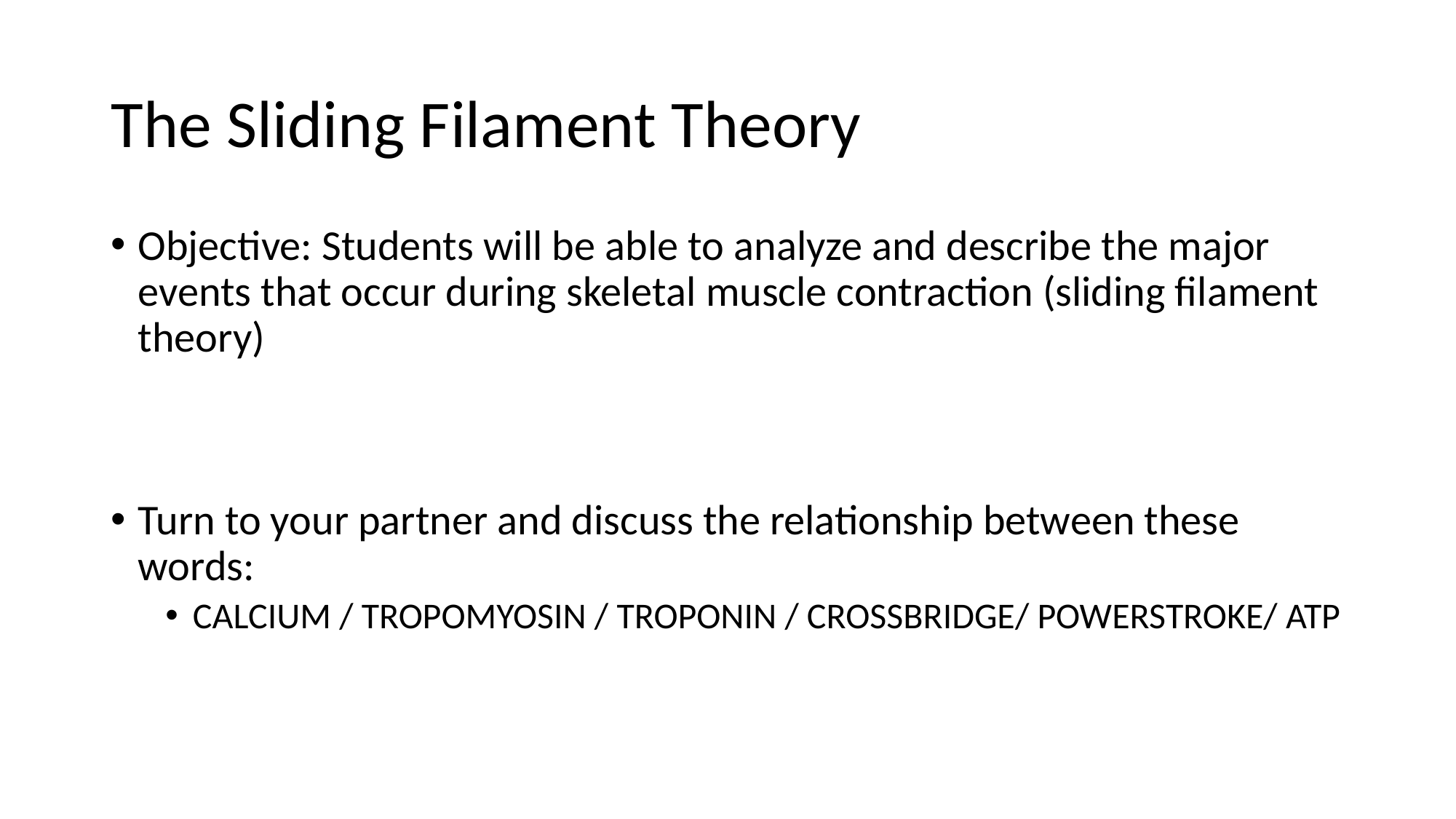

# The Sliding Filament Theory
Objective: Students will be able to analyze and describe the major events that occur during skeletal muscle contraction (sliding filament theory)

Turn to your partner and discuss the relationship between these words:
CALCIUM / TROPOMYOSIN / TROPONIN / CROSSBRIDGE/ POWERSTROKE/ ATP